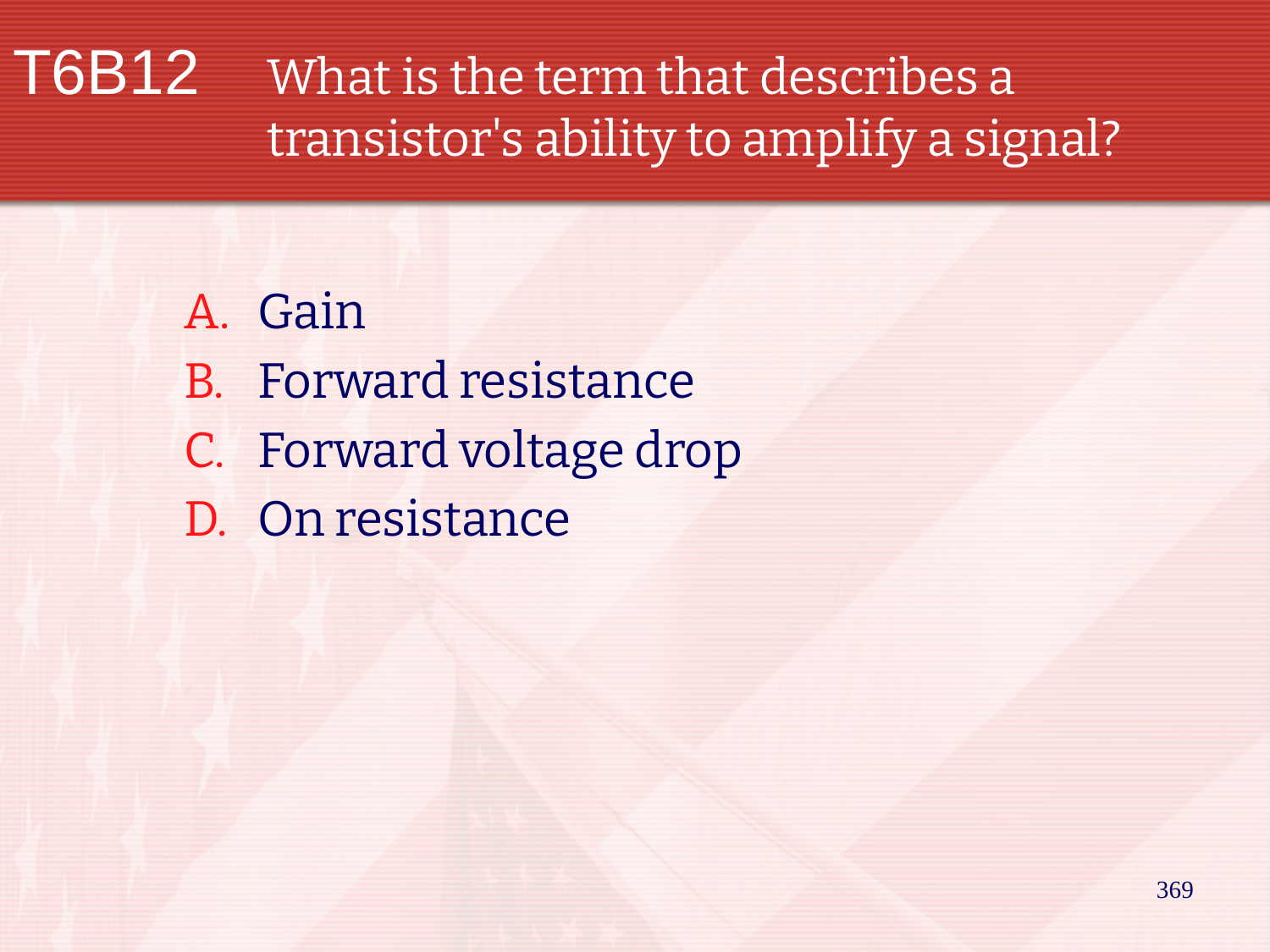

# T6B12		What is the term that describes a 				transistor's ability to amplify a signal?
Gain
Forward resistance
Forward voltage drop
On resistance
369